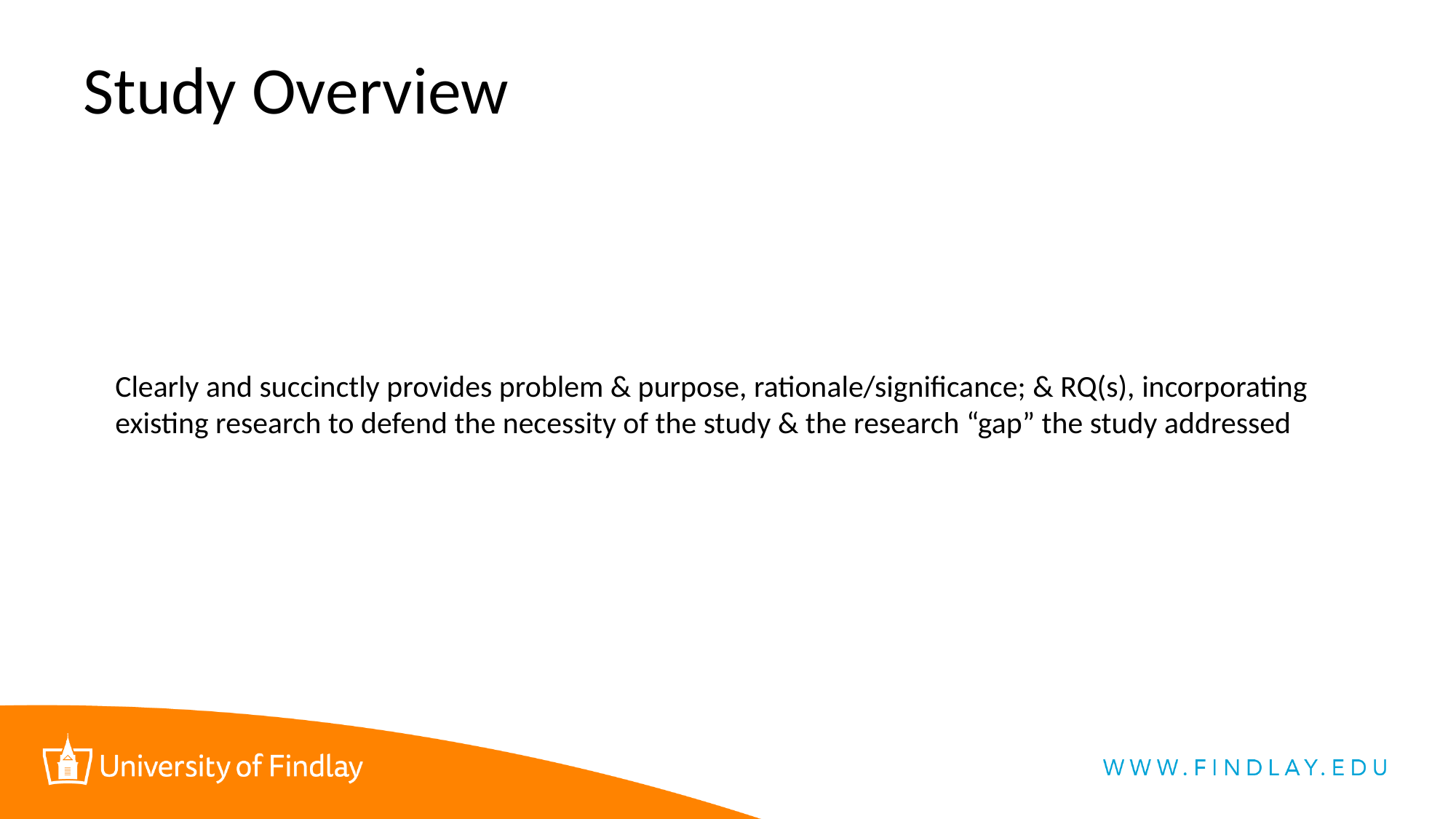

# Study Overview
Clearly and succinctly provides problem & purpose, rationale/significance; & RQ(s), incorporating existing research to defend the necessity of the study & the research “gap” the study addressed